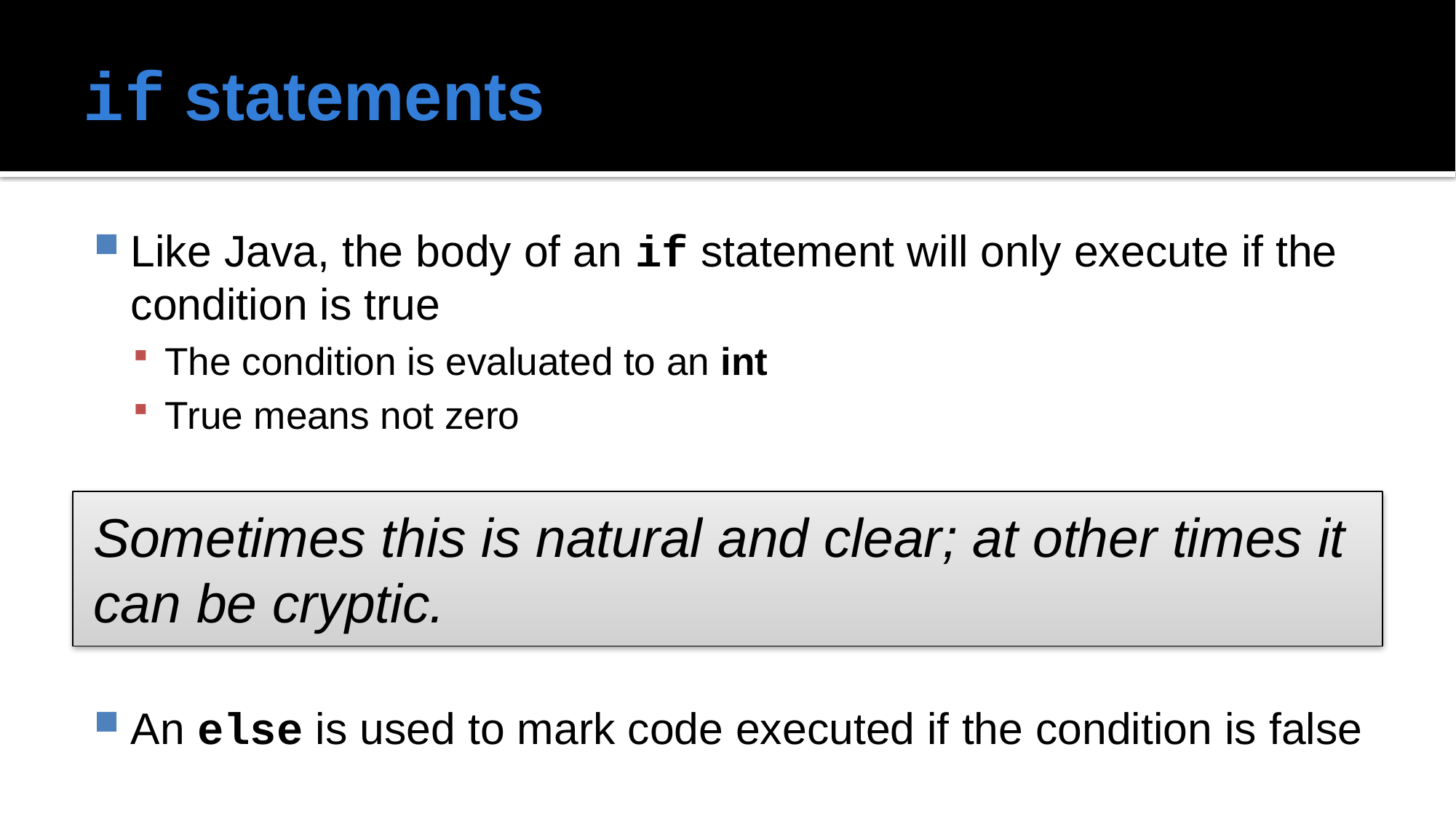

# if statements
Like Java, the body of an if statement will only execute if the condition is true
The condition is evaluated to an int
True means not zero

An else is used to mark code executed if the condition is false

Sometimes this is natural and clear; at other times it can be cryptic.